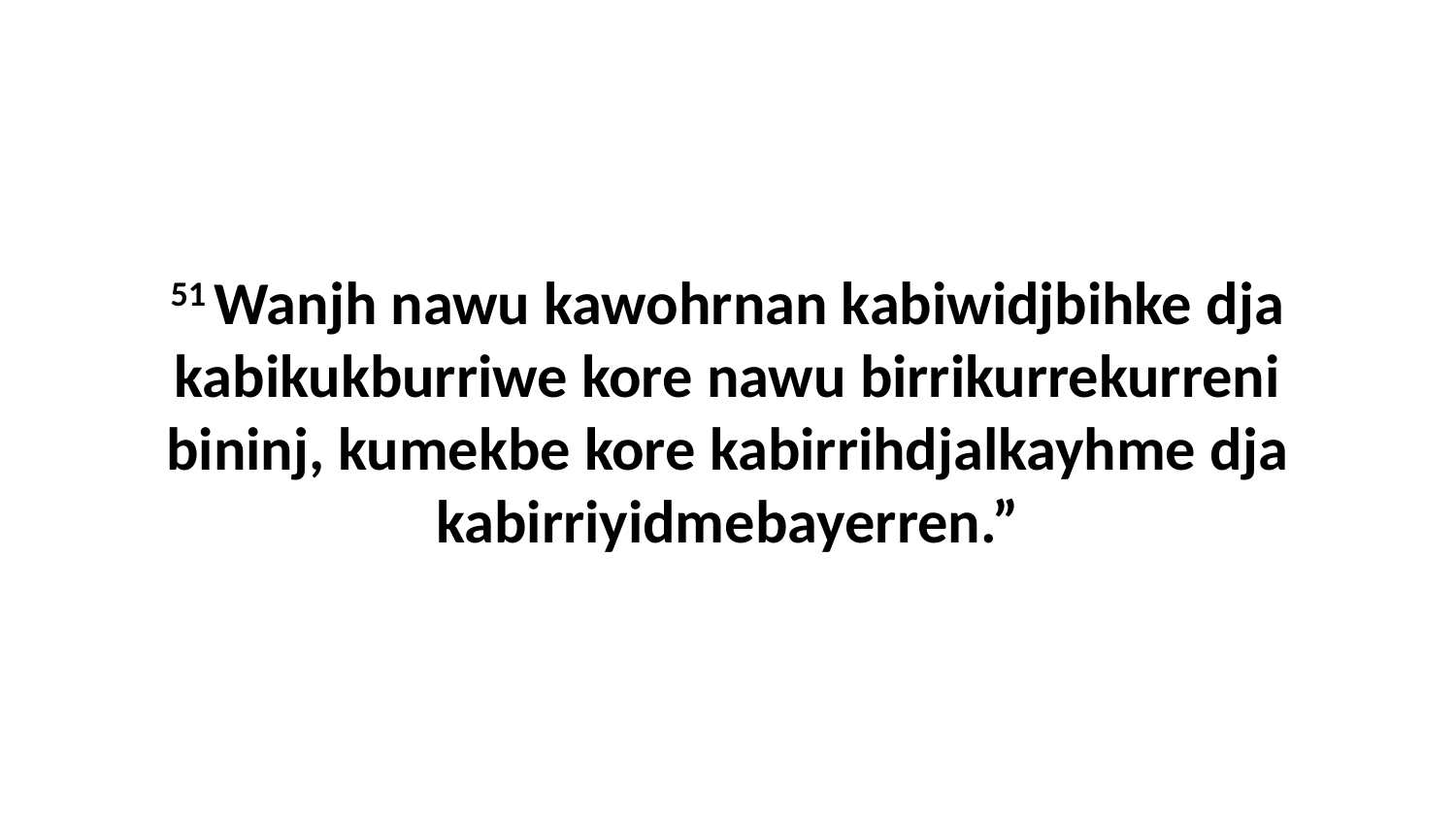

51 Wanjh nawu kawohrnan kabiwidjbihke dja kabikukburriwe kore nawu birrikurrekurreni bininj, kumekbe kore kabirrihdjalkayhme dja kabirriyidmebayerren.”